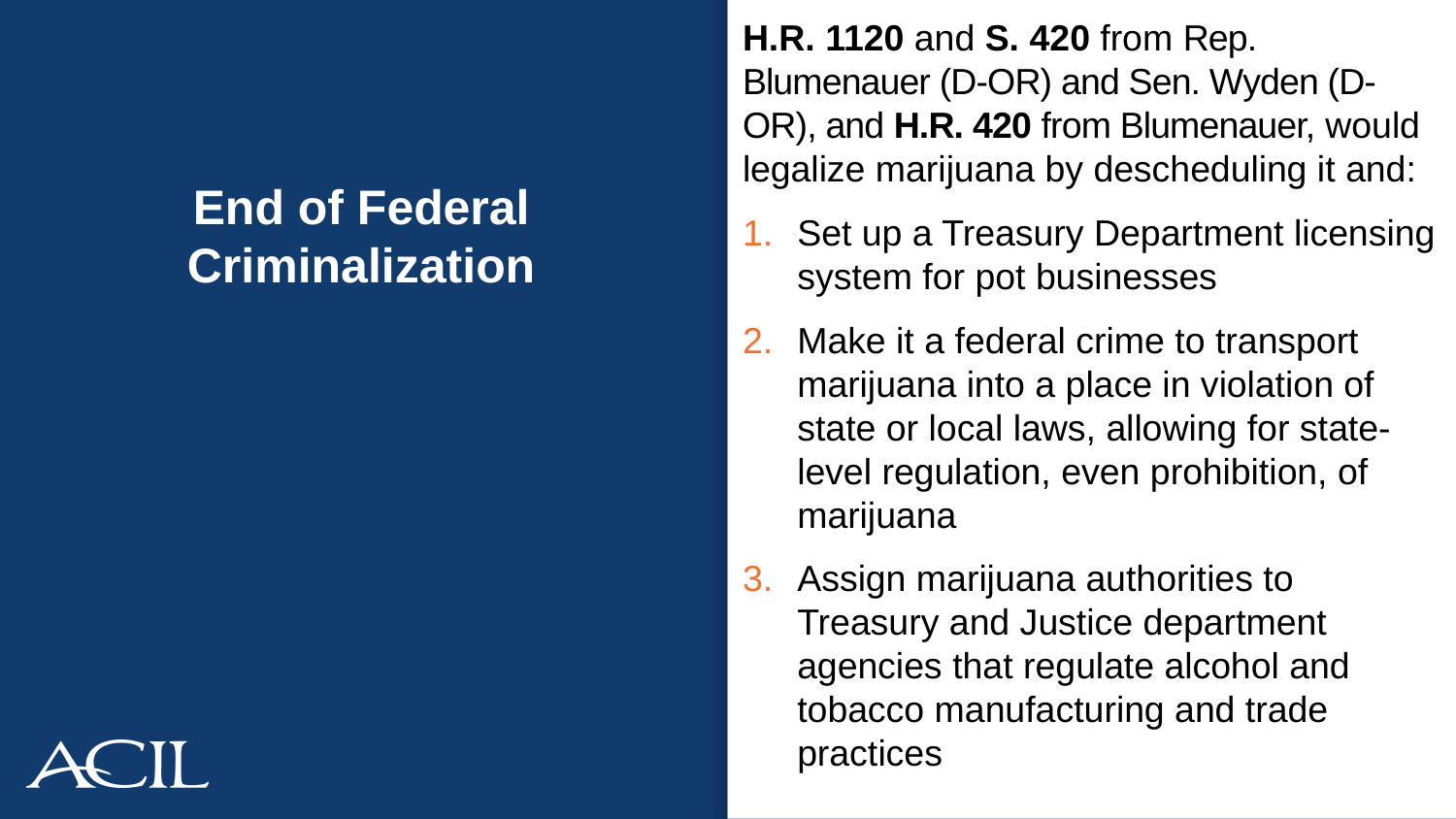

H.R. 1120 and S. 420 from Rep.  Blumenauer (D-OR) and Sen. Wyden (D-OR), and H.R. 420 from Blumenauer, would legalize marijuana by descheduling it and:
Set up a Treasury Department licensing system for pot businesses
Make it a federal crime to transport marijuana into a place in violation of state or local laws, allowing for state-level regulation, even prohibition, of marijuana
Assign marijuana authorities to Treasury and Justice department agencies that regulate alcohol and tobacco manufacturing and trade practices

# End of Federal Criminalization